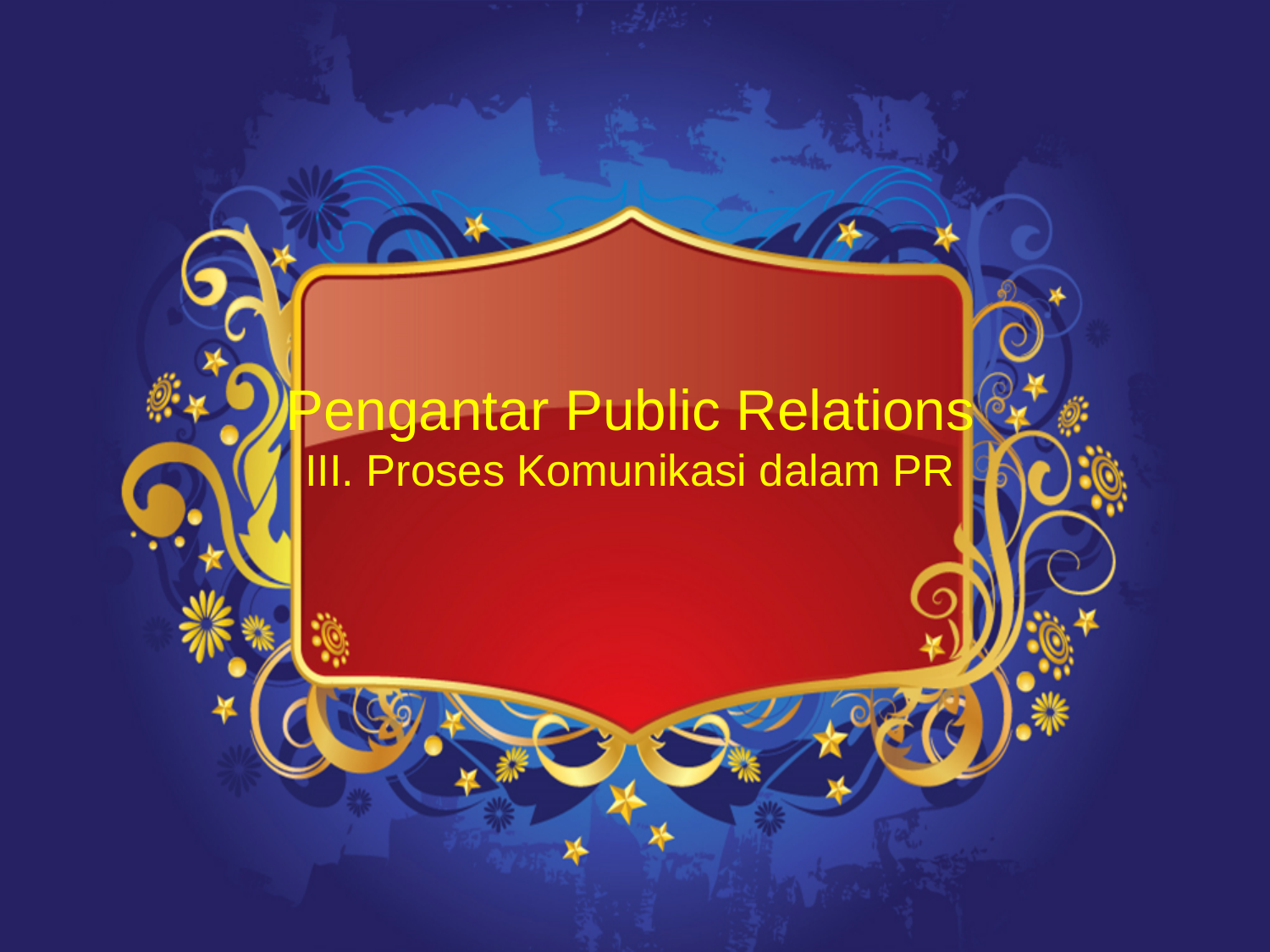

Pengantar Public Relations
III. Proses Komunikasi dalam PR